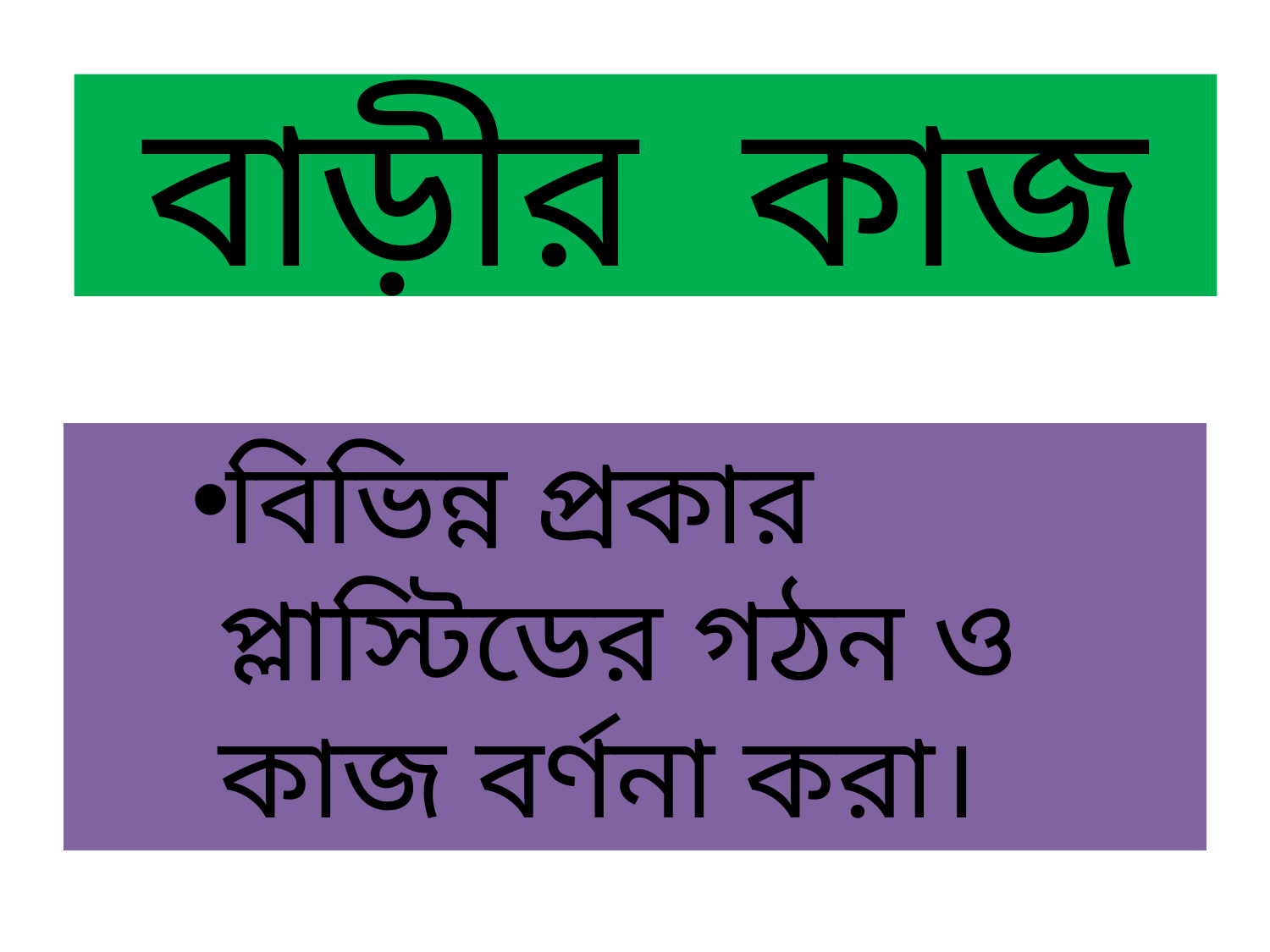

# বাড়ীর  কাজ
বিভিন্ন প্রকার প্লাস্টিডের গঠন ও কাজ বর্ণনা করা।